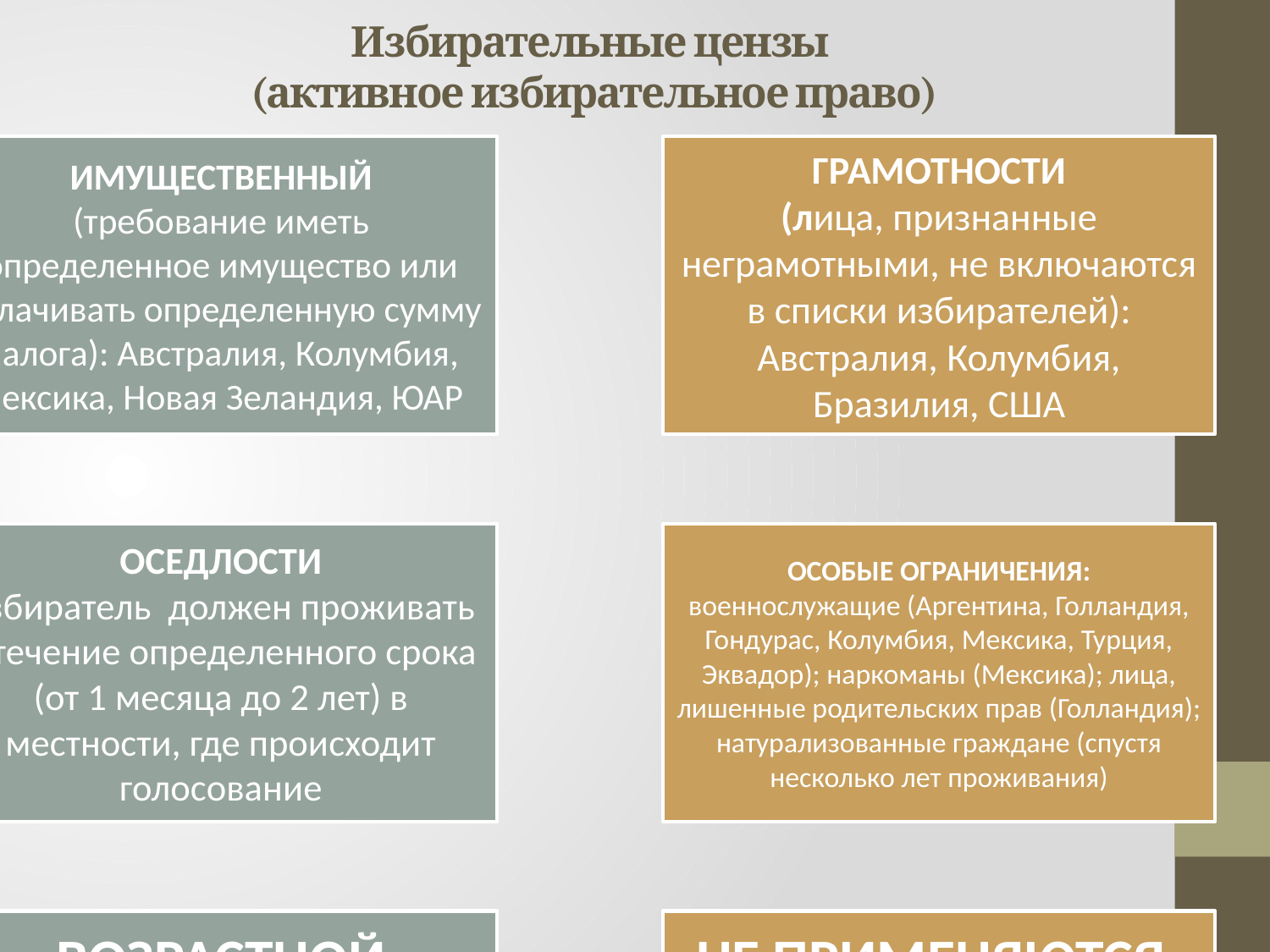

# Избирательные цензы (активное избирательное право)
ГРАМОТНОСТИ
(лица, признанные неграмотными, не включаются в списки избирателей):
Австралия, Колумбия, Бразилия, США
ОСОБЫЕ ОГРАНИЧЕНИЯ:
военнослужащие (Аргентина, Голландия, Гондурас, Колумбия, Мексика, Турция, Эквадор); наркоманы (Мексика); лица, лишенные родительских прав (Голландия); натурализованные граждане (спустя несколько лет проживания)